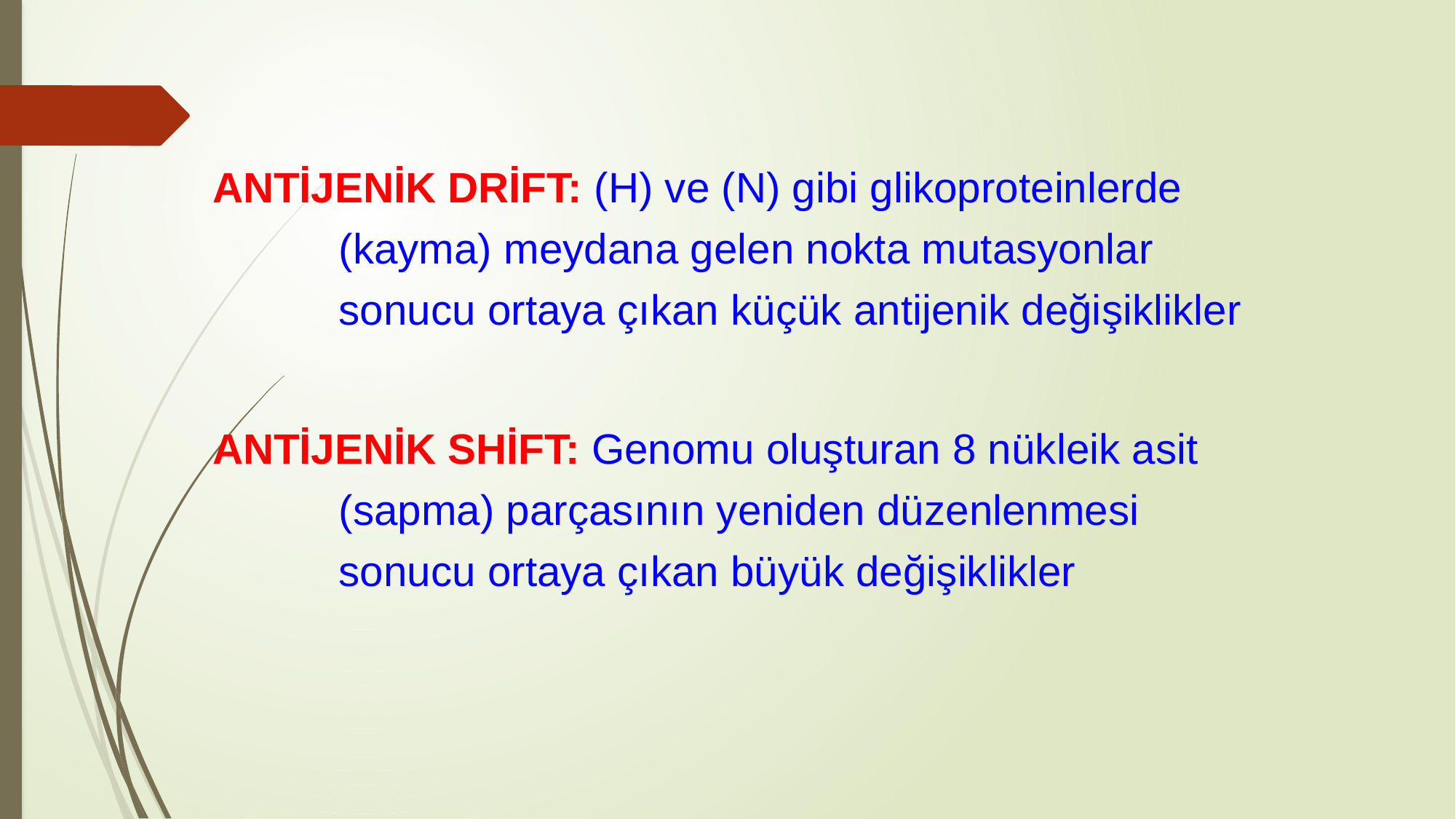

ANTİJENİK DRİFT: (H) ve (N) gibi glikoproteinlerde (kayma) meydana gelen nokta mutasyonlar sonucu ortaya çıkan küçük antijenik değişiklikler

ANTİJENİK SHİFT: Genomu oluşturan 8 nükleik asit (sapma) parçasının yeniden düzenlenmesi sonucu ortaya çıkan büyük değişiklikler